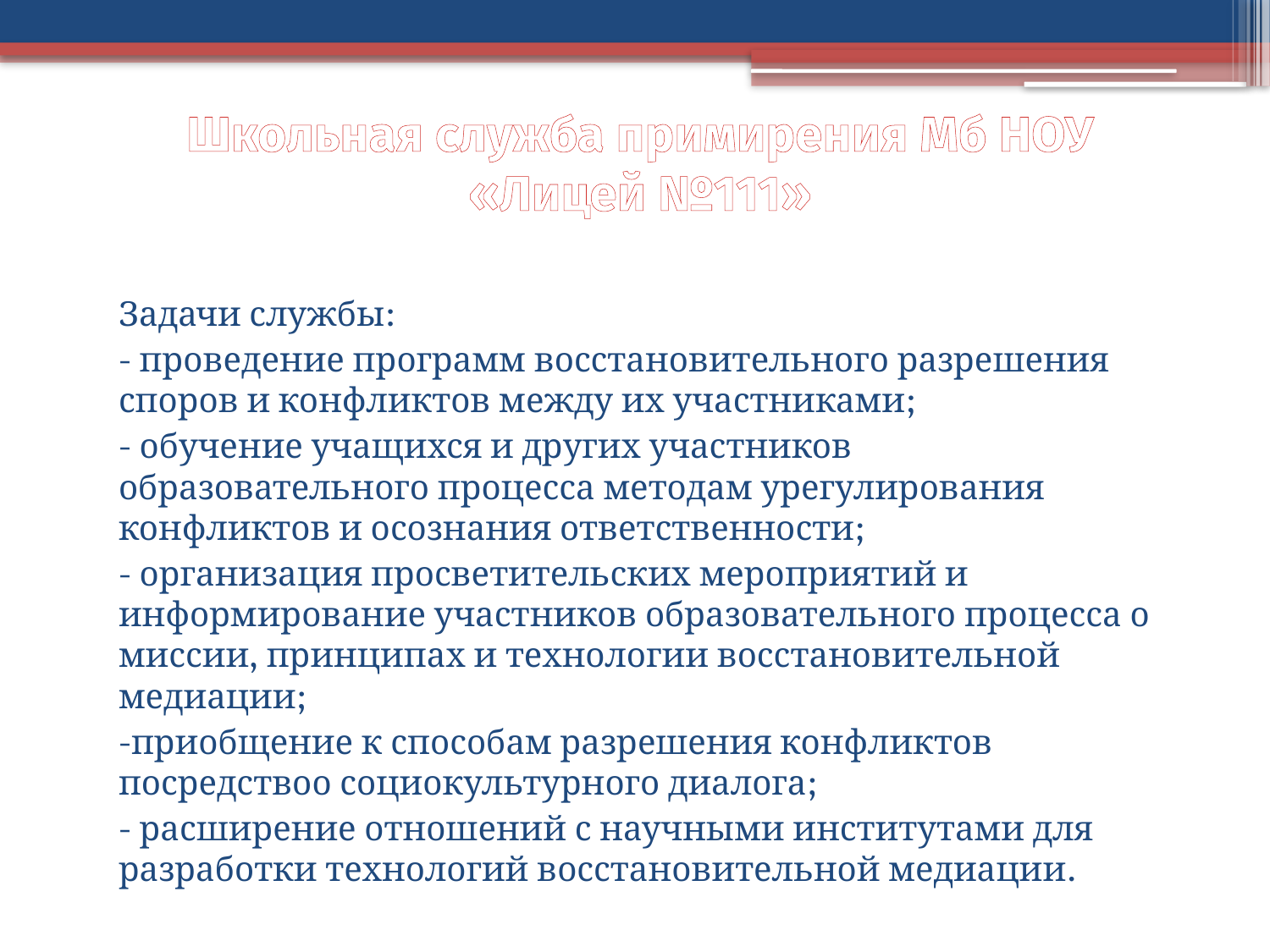

# Школьная служба примирения Мб НОУ «Лицей №111»
Задачи службы:
- проведение программ восстановительного разрешения споров и конфликтов между их участниками;
- обучение учащихся и других участников образовательного процесса методам урегулирования конфликтов и осознания ответственности;
- организация просветительских мероприятий и информирование участников образовательного процесса о миссии, принципах и технологии восстановительной медиации;
-приобщение к способам разрешения конфликтов посредствоо социокультурного диалога;
- расширение отношений с научными институтами для разработки технологий восстановительной медиации.